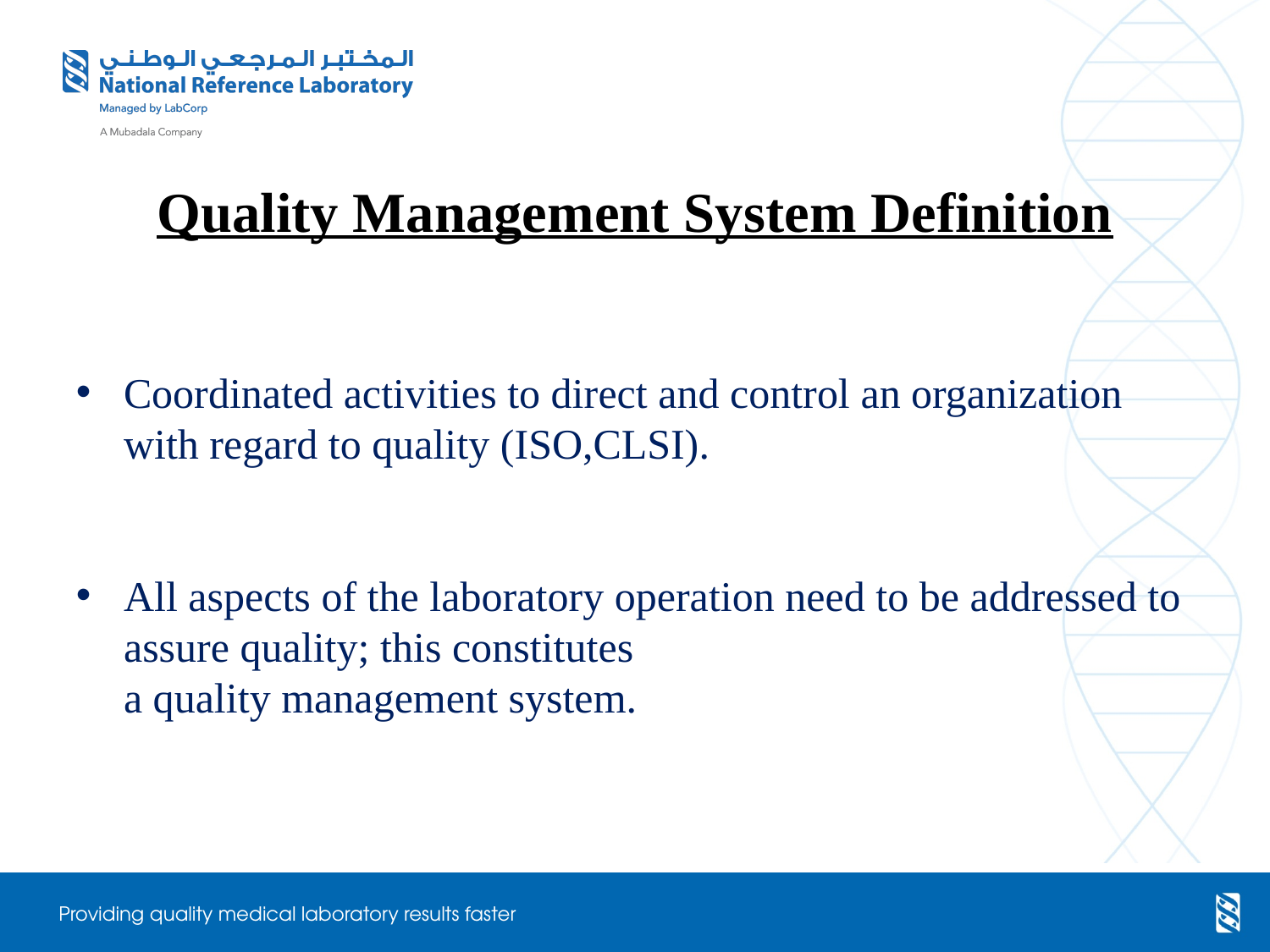

# Quality Management System Definition
Coordinated activities to direct and control an organization with regard to quality (ISO,CLSI).

All aspects of the laboratory operation need to be addressed to assure quality; this constitutes
a quality management system.